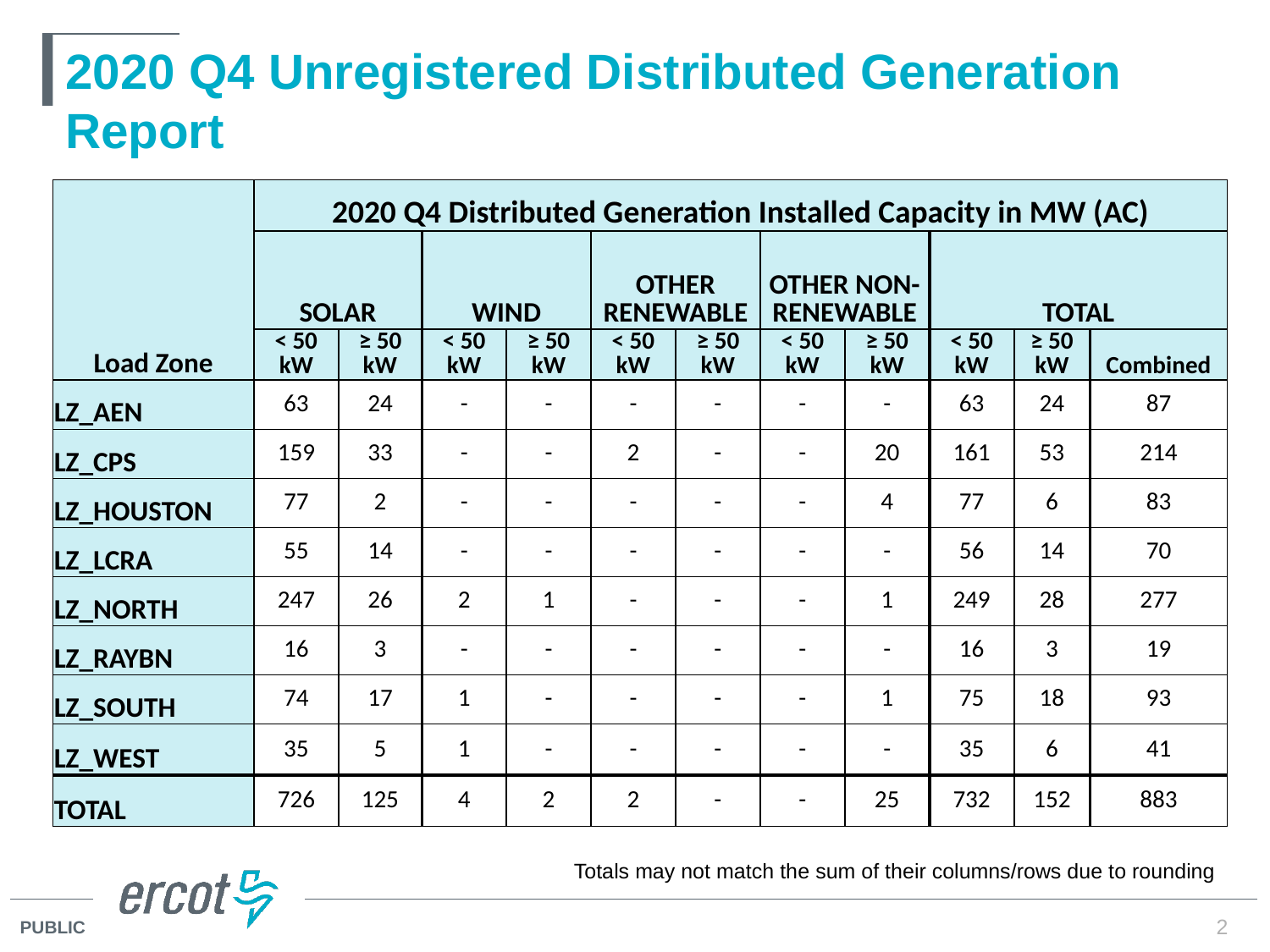

# 2020 Q4 Unregistered Distributed Generation Report
| Load Zone | 2020 Q4 Distributed Generation Installed Capacity in MW (AC) |  |  |  |  |  |  |  |  |  |  |
| --- | --- | --- | --- | --- | --- | --- | --- | --- | --- | --- | --- |
|  | SOLAR |  | WIND |  | OTHER RENEWABLE |  | OTHER NON-RENEWABLE |  | TOTAL |  |  |
|  | < 50 kW | ≥ 50 kW | < 50 kW | ≥ 50 kW | < 50 kW | ≥ 50 kW | < 50 kW | ≥ 50 kW | < 50 kW | ≥ 50 kW | Combined |
| LZ\_AEN | 63 | 24 | - | - | - | - | - | - | 63 | 24 | 87 |
| LZ\_CPS | 159 | 33 | - | - | 2 | - | - | 20 | 161 | 53 | 214 |
| LZ\_HOUSTON | 77 | 2 | - | - | - | - | - | 4 | 77 | 6 | 83 |
| LZ\_LCRA | 55 | 14 | - | - | - | - | - | - | 56 | 14 | 70 |
| LZ\_NORTH | 247 | 26 | 2 | 1 | - | - | - | 1 | 249 | 28 | 277 |
| LZ\_RAYBN | 16 | 3 | - | - | - | - | - | - | 16 | 3 | 19 |
| LZ\_SOUTH | 74 | 17 | 1 | - | - | - | - | 1 | 75 | 18 | 93 |
| LZ\_WEST | 35 | 5 | 1 | - | - | - | - | - | 35 | 6 | 41 |
| TOTAL | 726 | 125 | 4 | 2 | 2 | - | - | 25 | 732 | 152 | 883 |
Totals may not match the sum of their columns/rows due to rounding
2